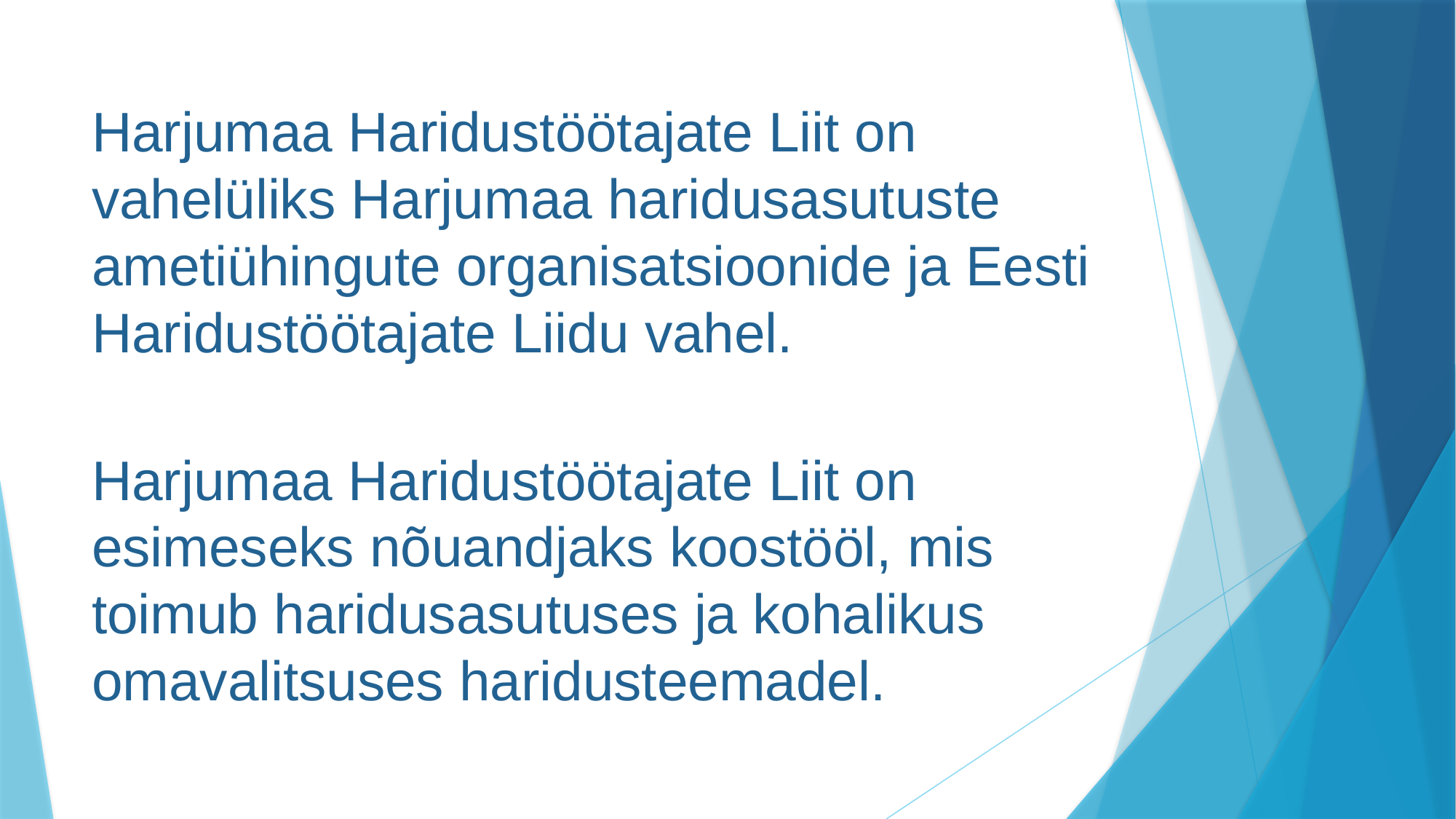

Harjumaa Haridustöötajate Liit on vahelüliks Harjumaa haridusasutuste ametiühingute organisatsioonide ja Eesti Haridustöötajate Liidu vahel.
Harjumaa Haridustöötajate Liit on esimeseks nõuandjaks koostööl, mis toimub haridusasutuses ja kohalikus omavalitsuses haridusteemadel.